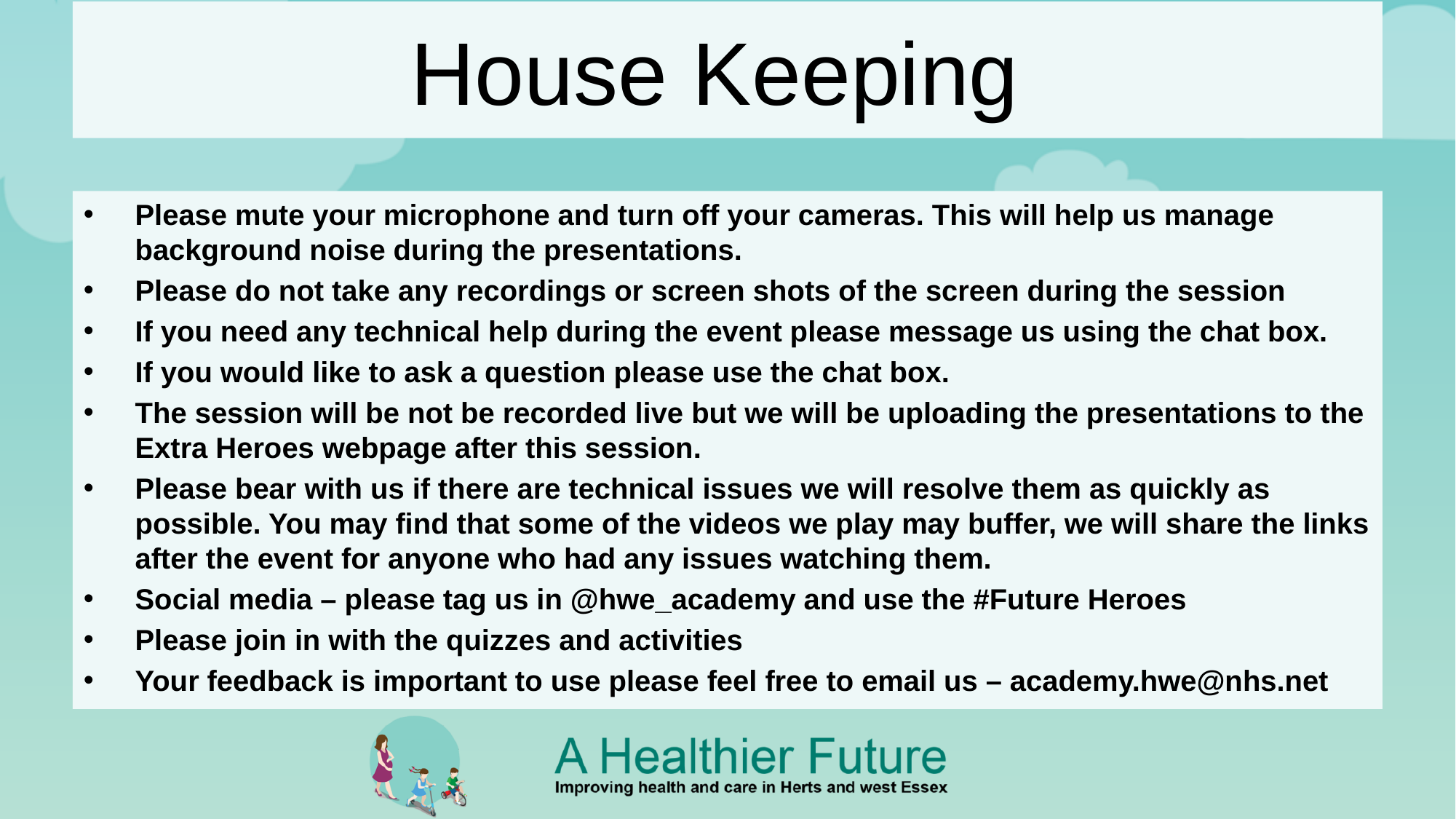

# House Keeping
Please mute your microphone and turn off your cameras. This will help us manage background noise during the presentations.
Please do not take any recordings or screen shots of the screen during the session
If you need any technical help during the event please message us using the chat box.
If you would like to ask a question please use the chat box.
The session will be not be recorded live but we will be uploading the presentations to the Extra Heroes webpage after this session.
Please bear with us if there are technical issues we will resolve them as quickly as possible. You may find that some of the videos we play may buffer, we will share the links after the event for anyone who had any issues watching them.
Social media – please tag us in @hwe_academy and use the #Future Heroes
Please join in with the quizzes and activities
Your feedback is important to use please feel free to email us – academy.hwe@nhs.net